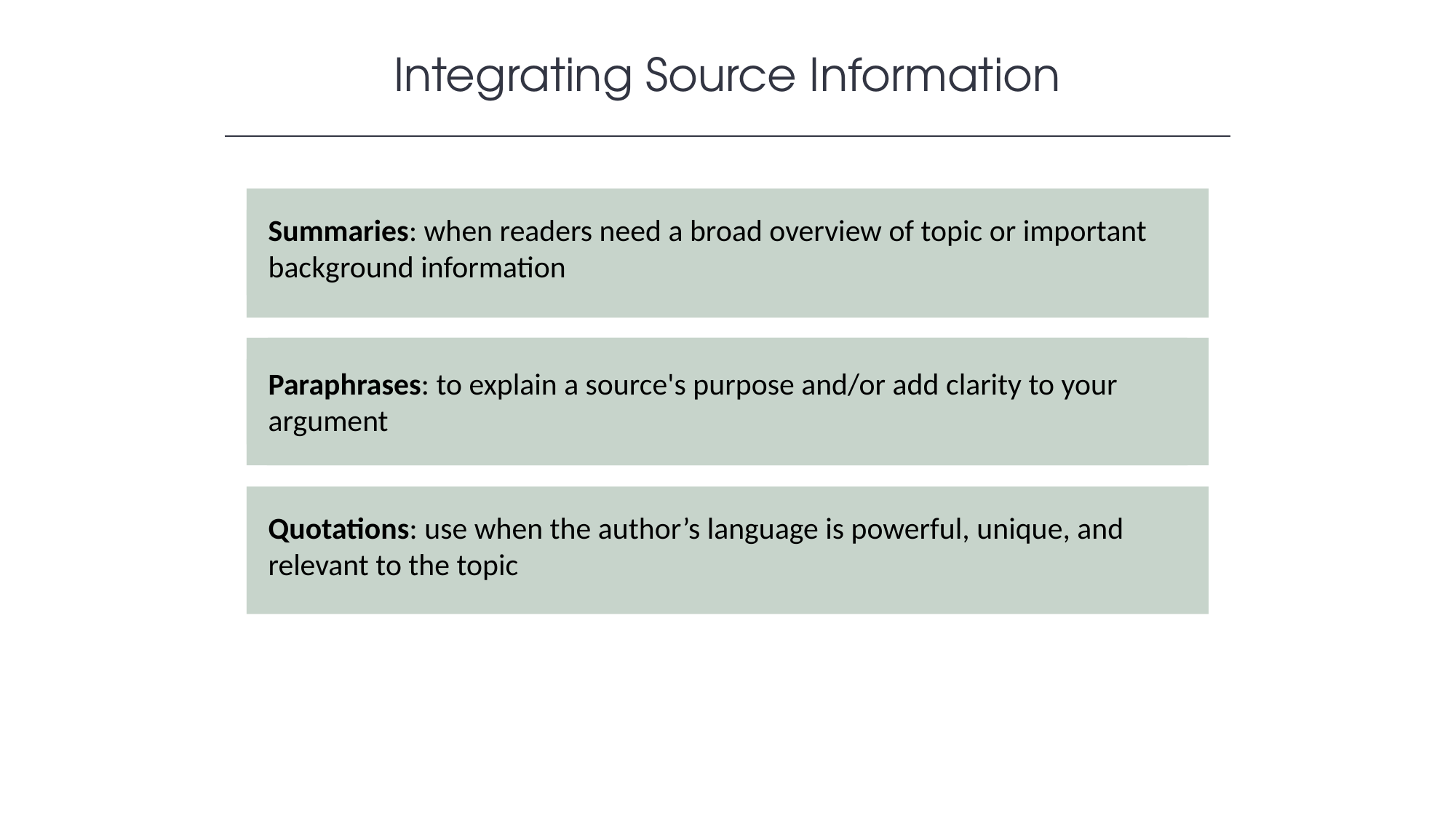

Integrating Source Information
HAWKES LEARNING

Summaries: when readers need a broad overview of topic or important background information

Summaries: when readers need a broad overview of topic or important background information

Paraphrases: to explain a source's purpose and/or add clarity to your argument

Paraphrases: to explain a source's purpose and/or add clarity to your argument

Quotations: use when the author’s language is powerful, unique, and relevant to the topic